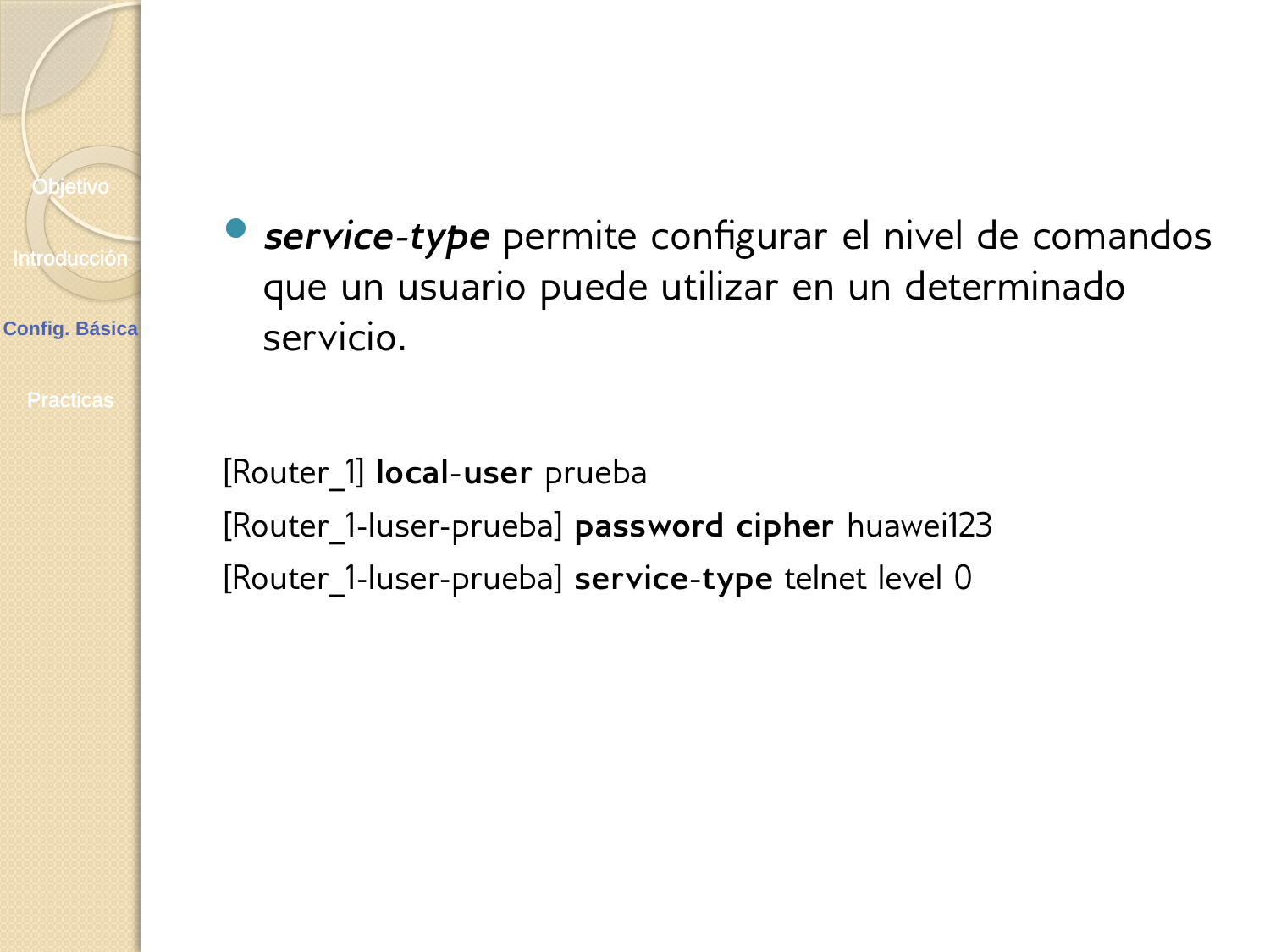

Objetivo

Introducción

Config. Básica

Practicas

service-type permite configurar el nivel de comandos que un usuario puede utilizar en un determinado servicio.

[Router_1] local-user prueba
[Router_1-luser-prueba] password cipher huawei123
[Router_1-luser-prueba] service-type telnet level 0